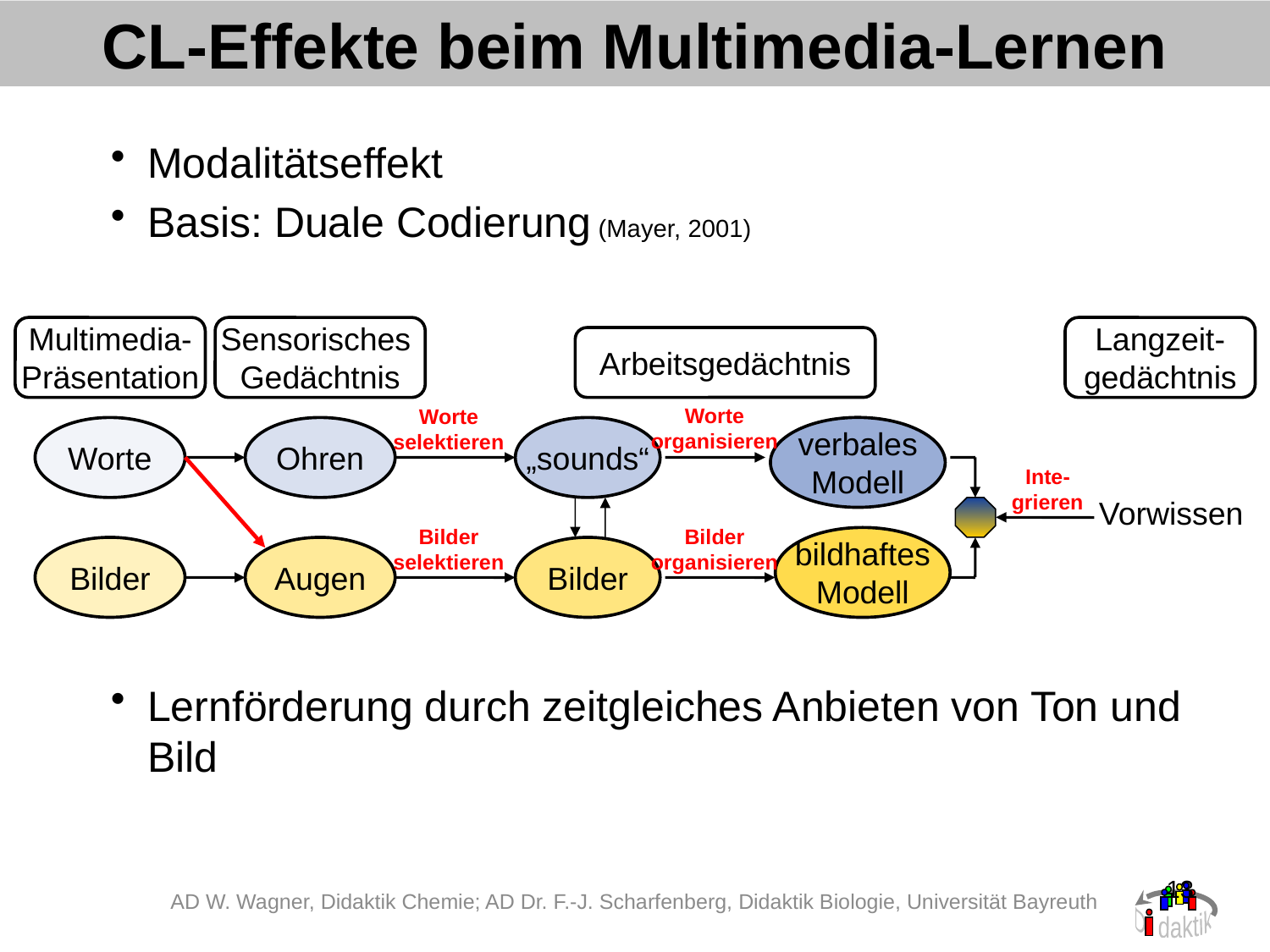

CL-Effekte beim Multimedia-Lernen
Modalitätseffekt
Basis: Duale Codierung (Mayer, 2001)

Lernförderung durch zeitgleiches Anbieten von Ton und Bild
Multimedia-
Präsentation
Sensorisches
Gedächtnis
Langzeit-
gedächtnis
Arbeitsgedächtnis

Worte
organisieren
Worte
selektieren
Worte
Ohren
„sounds“
verbales
Modell

Inte-
grieren
Vorwissen

Bilder
selektieren
Bilder
organisieren

bildhaftes
Modell
Bilder
Augen
Bilder

13
AD W. Wagner, Didaktik Chemie; AD Dr. F.-J. Scharfenberg, Didaktik Biologie, Universität Bayreuth